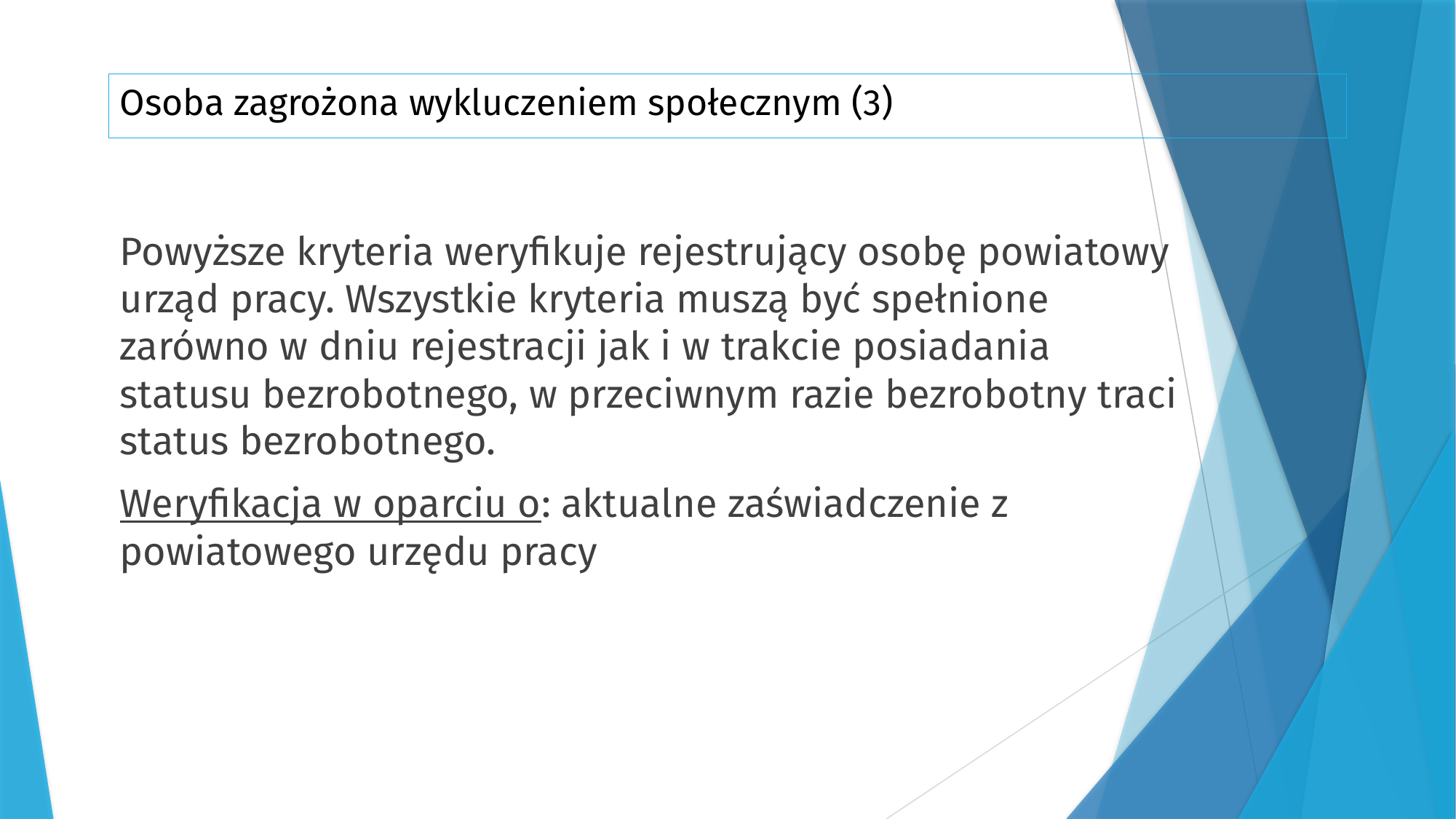

# Osoba zagrożona wykluczeniem społecznym (3)

Powyższe kryteria weryfikuje rejestrujący osobę powiatowy urząd pracy. Wszystkie kryteria muszą być spełnione zarówno w dniu rejestracji jak i w trakcie posiadania statusu bezrobotnego, w przeciwnym razie bezrobotny traci status bezrobotnego.
Weryfikacja w oparciu o: aktualne zaświadczenie z powiatowego urzędu pracy